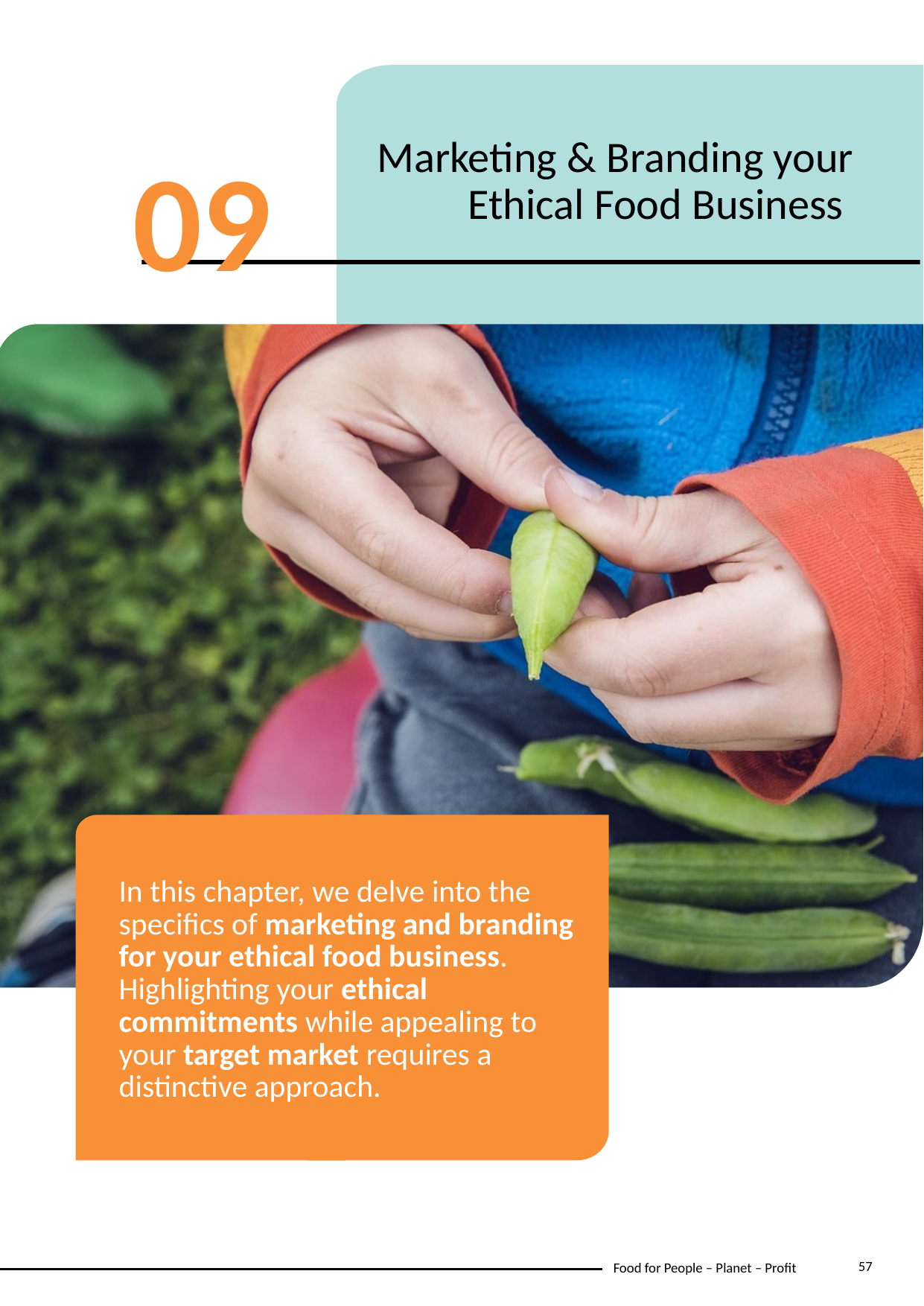

09
Marketing & Branding your Ethical Food Business

In this chapter, we delve into the specifics of marketing and branding for your ethical food business. Highlighting your ethical commitments while appealing to your target market requires a
distinctive approach.
57